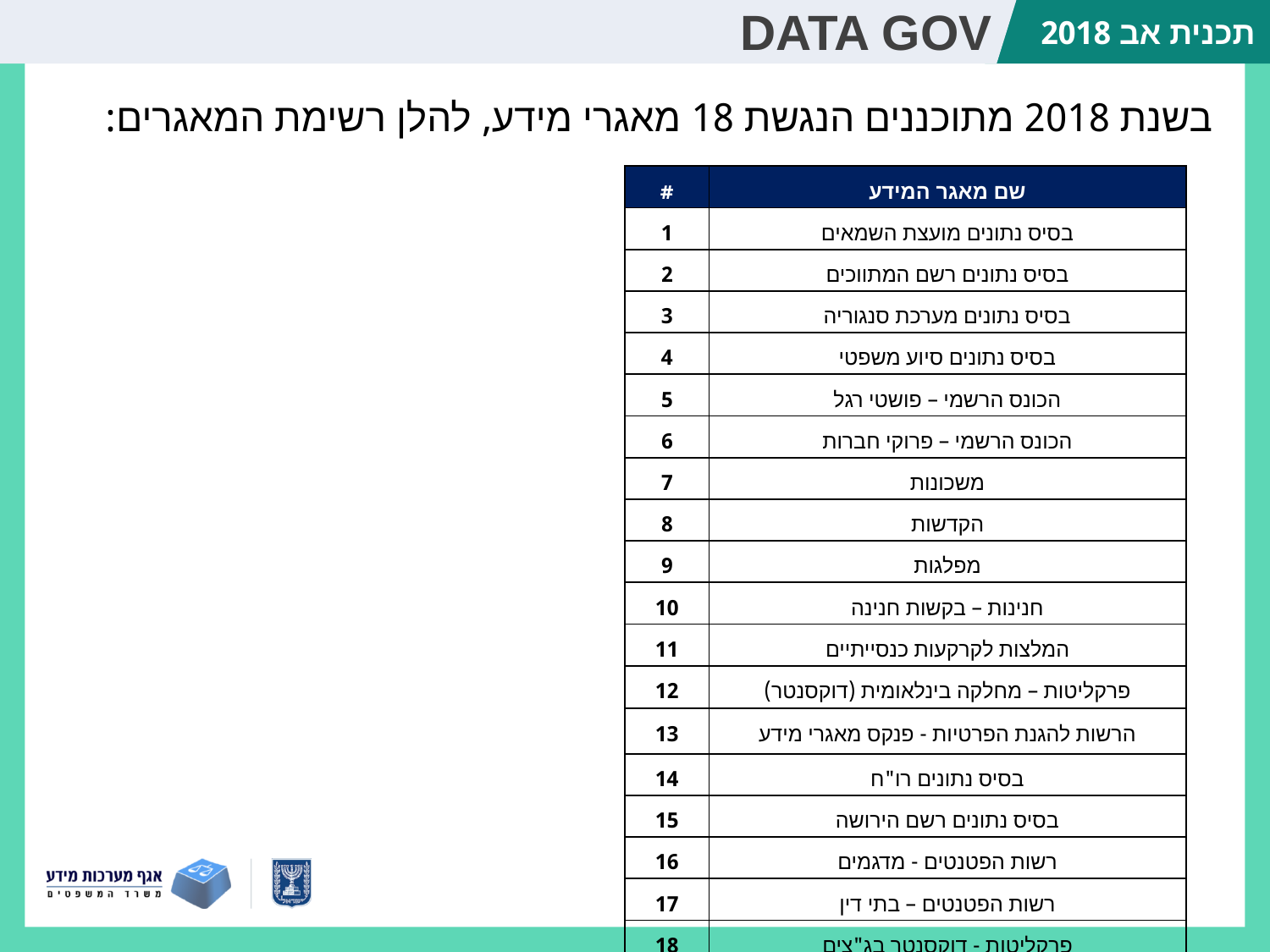

# DATA GOV
בשנת 2018 מתוכננים הנגשת 18 מאגרי מידע, להלן רשימת המאגרים:
| # | שם מאגר המידע |
| --- | --- |
| 1 | בסיס נתונים מועצת השמאים |
| 2 | בסיס נתונים רשם המתווכים |
| 3 | בסיס נתונים מערכת סנגוריה |
| 4 | בסיס נתונים סיוע משפטי |
| 5 | הכונס הרשמי – פושטי רגל |
| 6 | הכונס הרשמי – פרוקי חברות |
| 7 | משכונות |
| 8 | הקדשות |
| 9 | מפלגות |
| 10 | חנינות – בקשות חנינה |
| 11 | המלצות לקרקעות כנסייתיים |
| 12 | פרקליטות – מחלקה בינלאומית (דוקסנטר) |
| 13 | הרשות להגנת הפרטיות - פנקס מאגרי מידע |
| 14 | בסיס נתונים רו"ח |
| 15 | בסיס נתונים רשם הירושה |
| 16 | רשות הפטנטים - מדגמים |
| 17 | רשות הפטנטים – בתי דין |
| 18 | פרקליטות - דוקסנטר בג"צים |